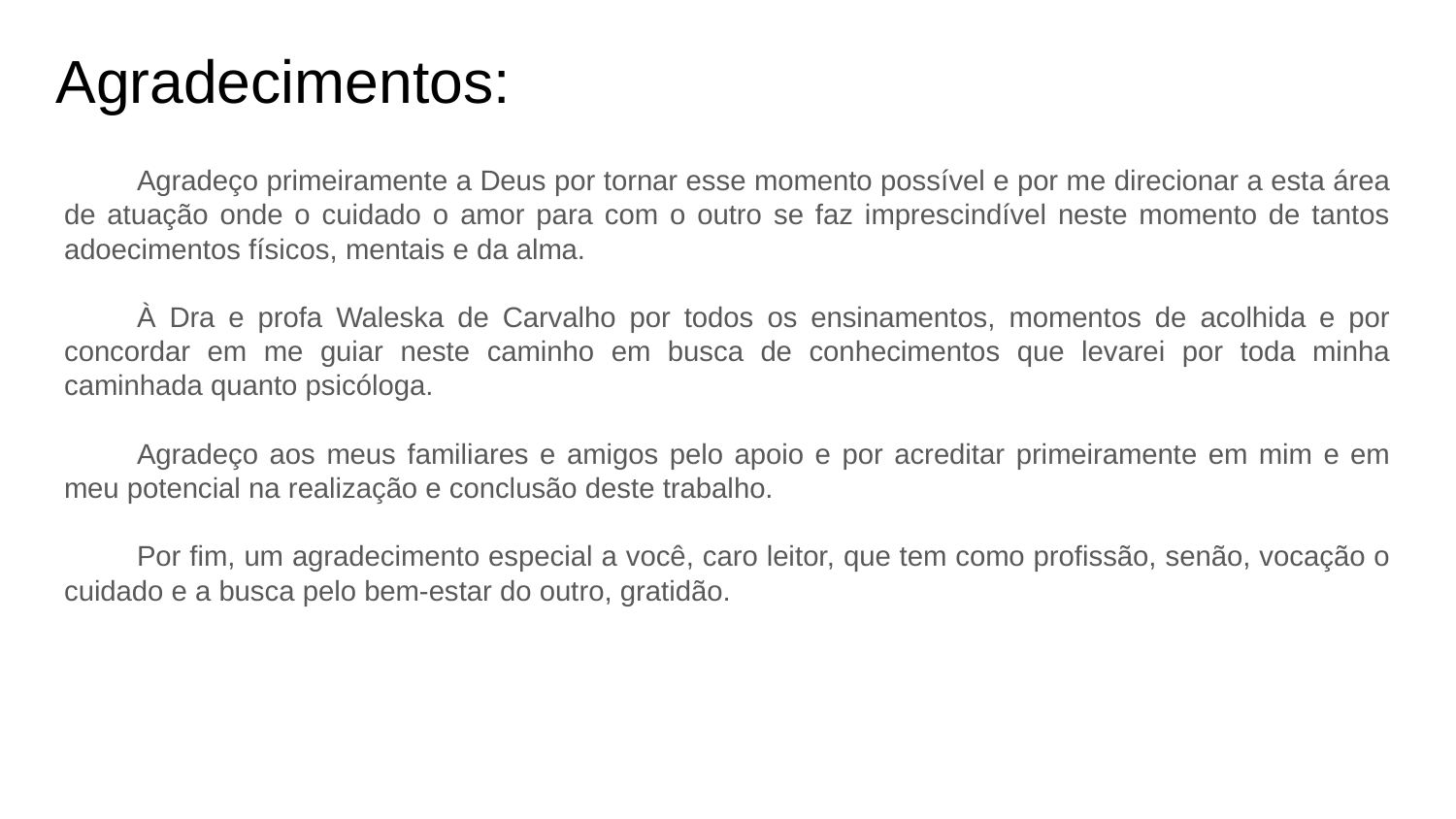

# Agradecimentos:
Agradeço primeiramente a Deus por tornar esse momento possível e por me direcionar a esta área de atuação onde o cuidado o amor para com o outro se faz imprescindível neste momento de tantos adoecimentos físicos, mentais e da alma.

À Dra e profa Waleska de Carvalho por todos os ensinamentos, momentos de acolhida e por concordar em me guiar neste caminho em busca de conhecimentos que levarei por toda minha caminhada quanto psicóloga.

Agradeço aos meus familiares e amigos pelo apoio e por acreditar primeiramente em mim e em meu potencial na realização e conclusão deste trabalho.

Por fim, um agradecimento especial a você, caro leitor, que tem como profissão, senão, vocação o cuidado e a busca pelo bem-estar do outro, gratidão.